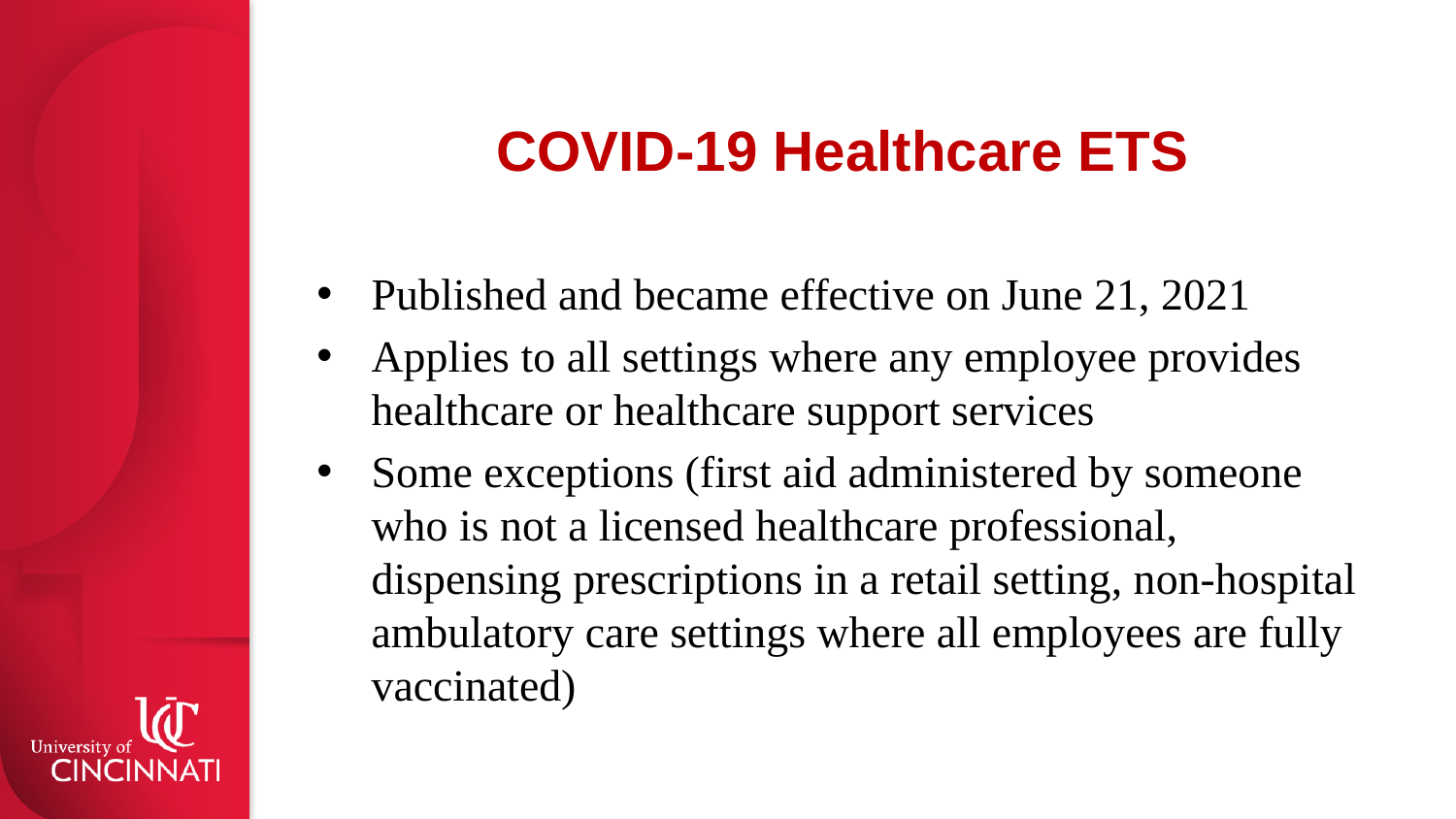

# COVID-19 Healthcare ETS
Published and became effective on June 21, 2021
Applies to all settings where any employee provides healthcare or healthcare support services
Some exceptions (first aid administered by someone who is not a licensed healthcare professional, dispensing prescriptions in a retail setting, non-hospital ambulatory care settings where all employees are fully vaccinated)